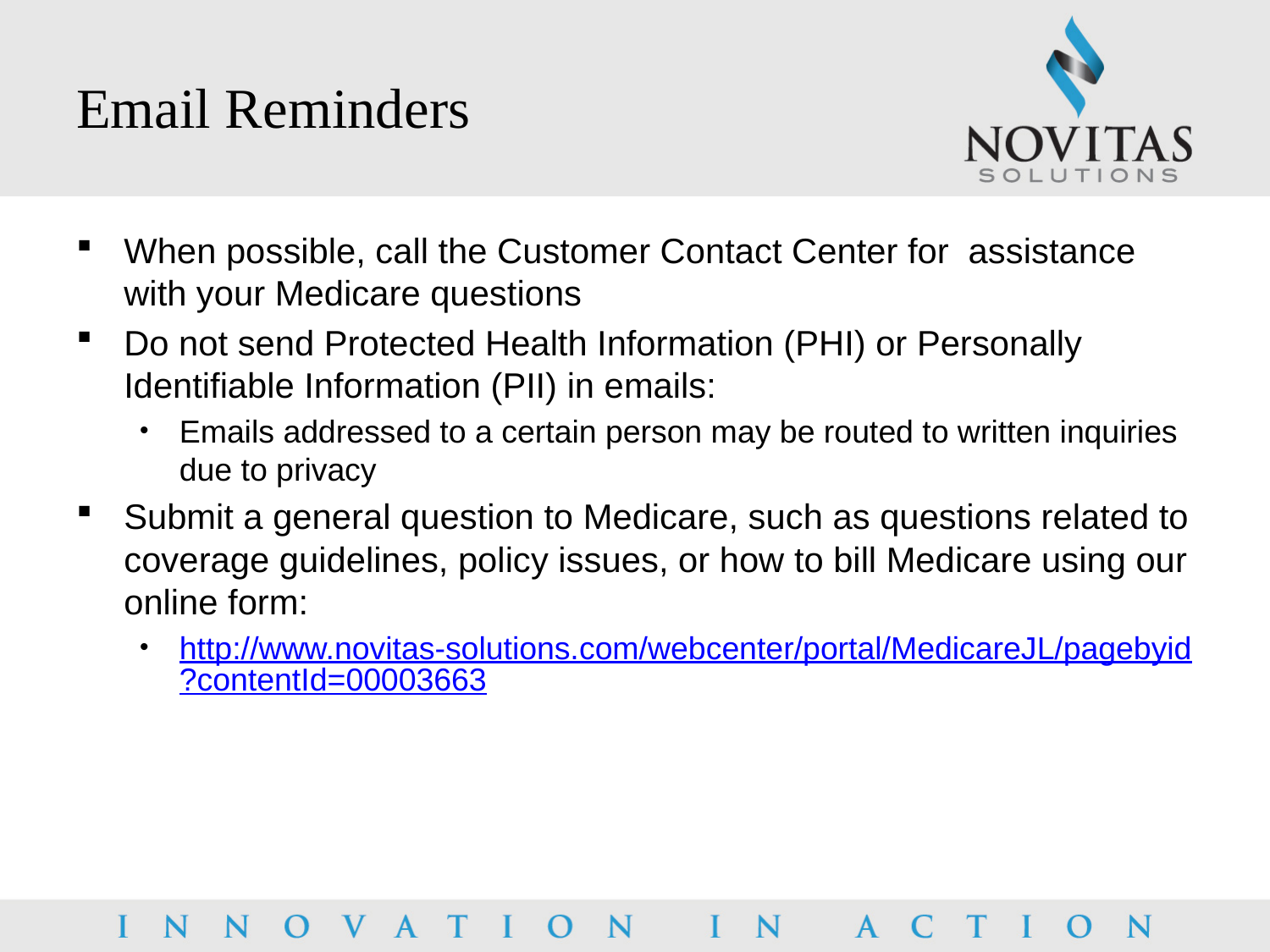

# Email Reminders
When possible, call the Customer Contact Center for  assistance with your Medicare questions
Do not send Protected Health Information (PHI) or Personally Identifiable Information (PII) in emails:
Emails addressed to a certain person may be routed to written inquiries due to privacy
Submit a general question to Medicare, such as questions related to coverage guidelines, policy issues, or how to bill Medicare using our online form:
http://www.novitas-solutions.com/webcenter/portal/MedicareJL/pagebyid?contentId=00003663